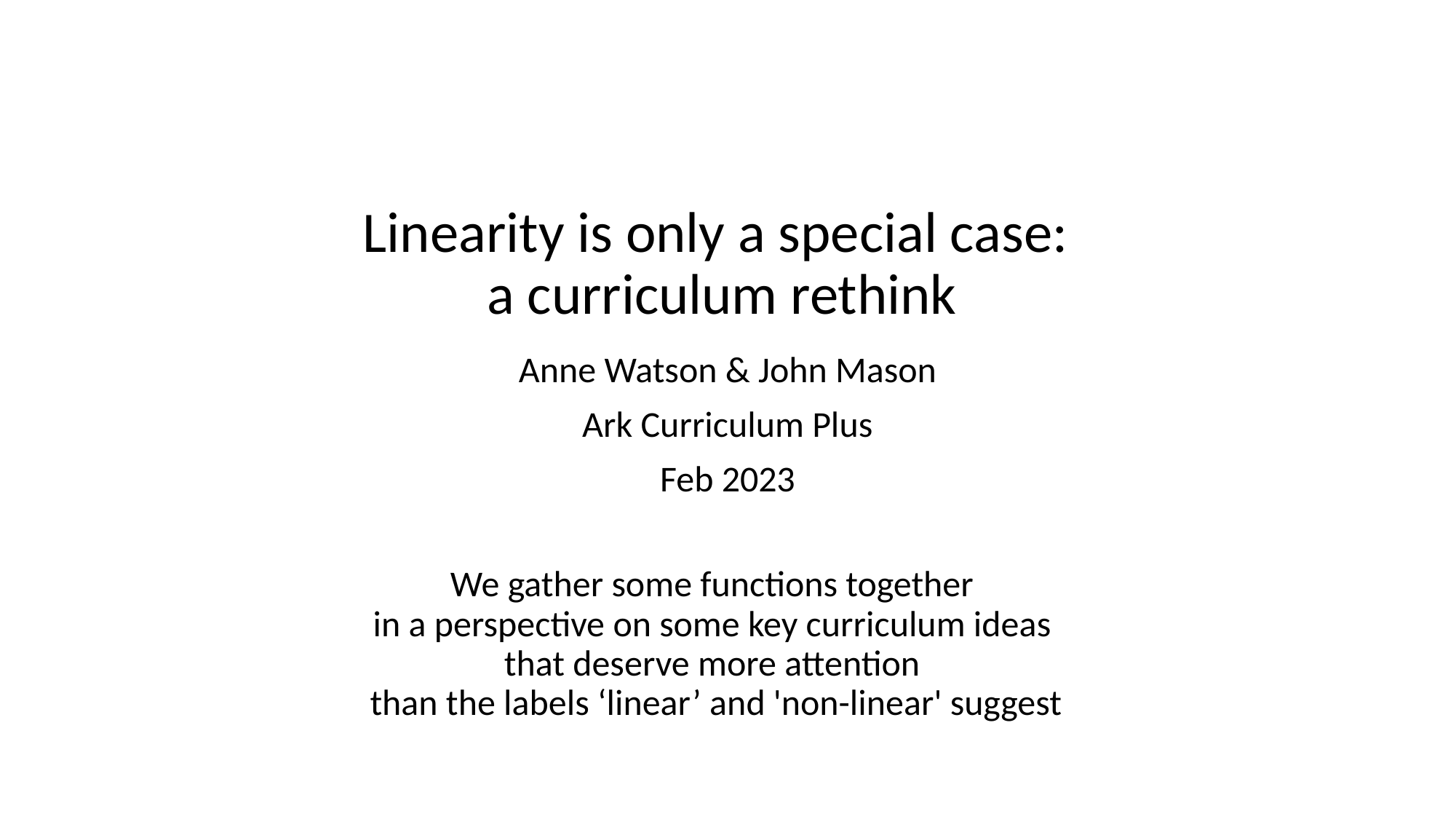

# Linearity is only a special case: a curriculum rethink
Anne Watson & John Mason
Ark Curriculum Plus
Feb 2023
We gather some functions together
in a perspective on some key curriculum ideas
that deserve more attention
than the labels ‘linear’ and 'non-linear' suggest